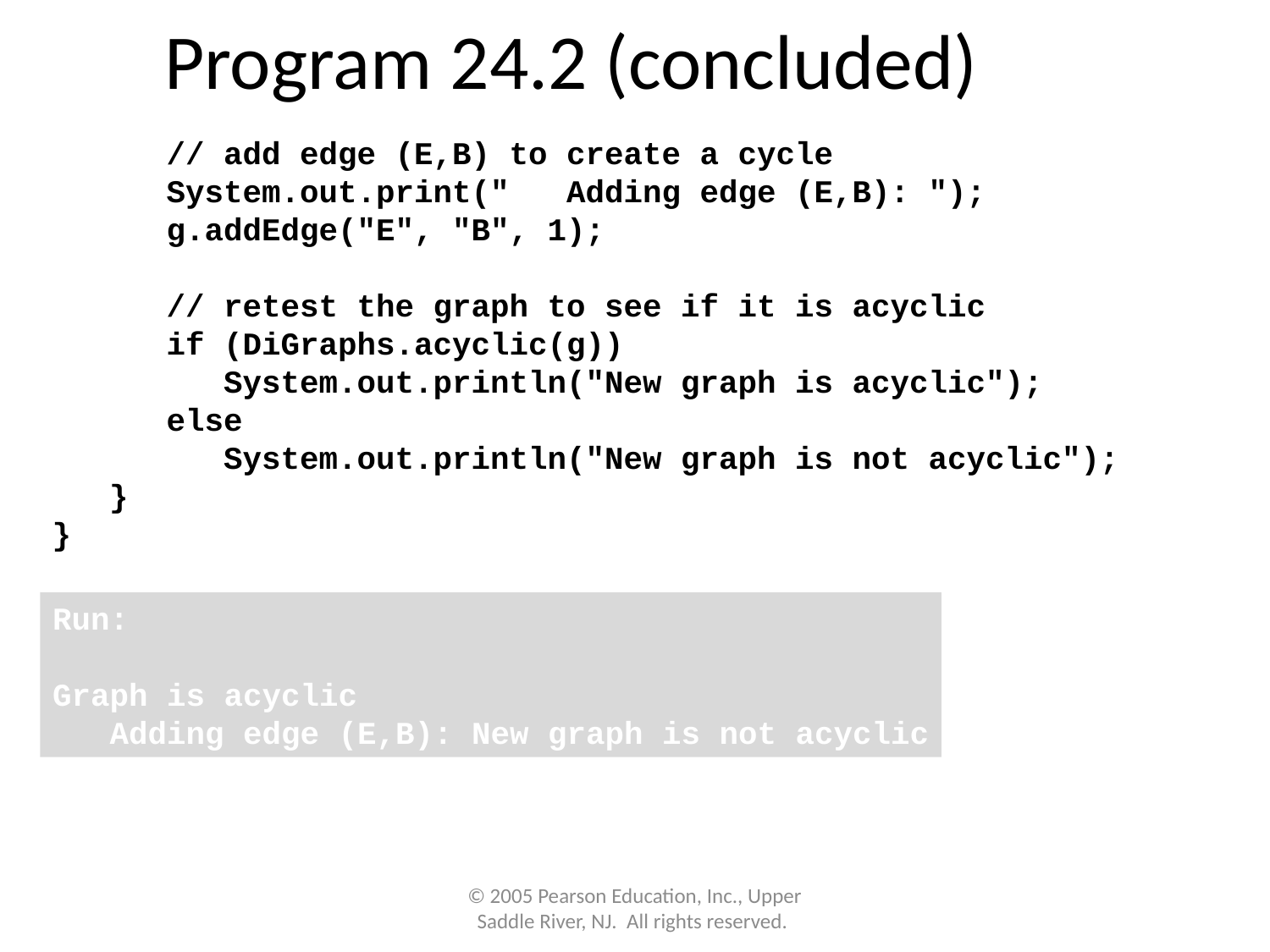

Program 24.2 (concluded)
      // add edge (E,B) to create a cycle
      System.out.print("   Adding edge (E,B): ");
      g.addEdge("E", "B", 1);

      // retest the graph to see if it is acyclic
      if (DiGraphs.acyclic(g))
         System.out.println("New graph is acyclic");
      else
         System.out.println("New graph is not acyclic");
   }
}
Run:

Graph is acyclic
   Adding edge (E,B): New graph is not acyclic
© 2005 Pearson Education, Inc., Upper Saddle River, NJ.  All rights reserved.